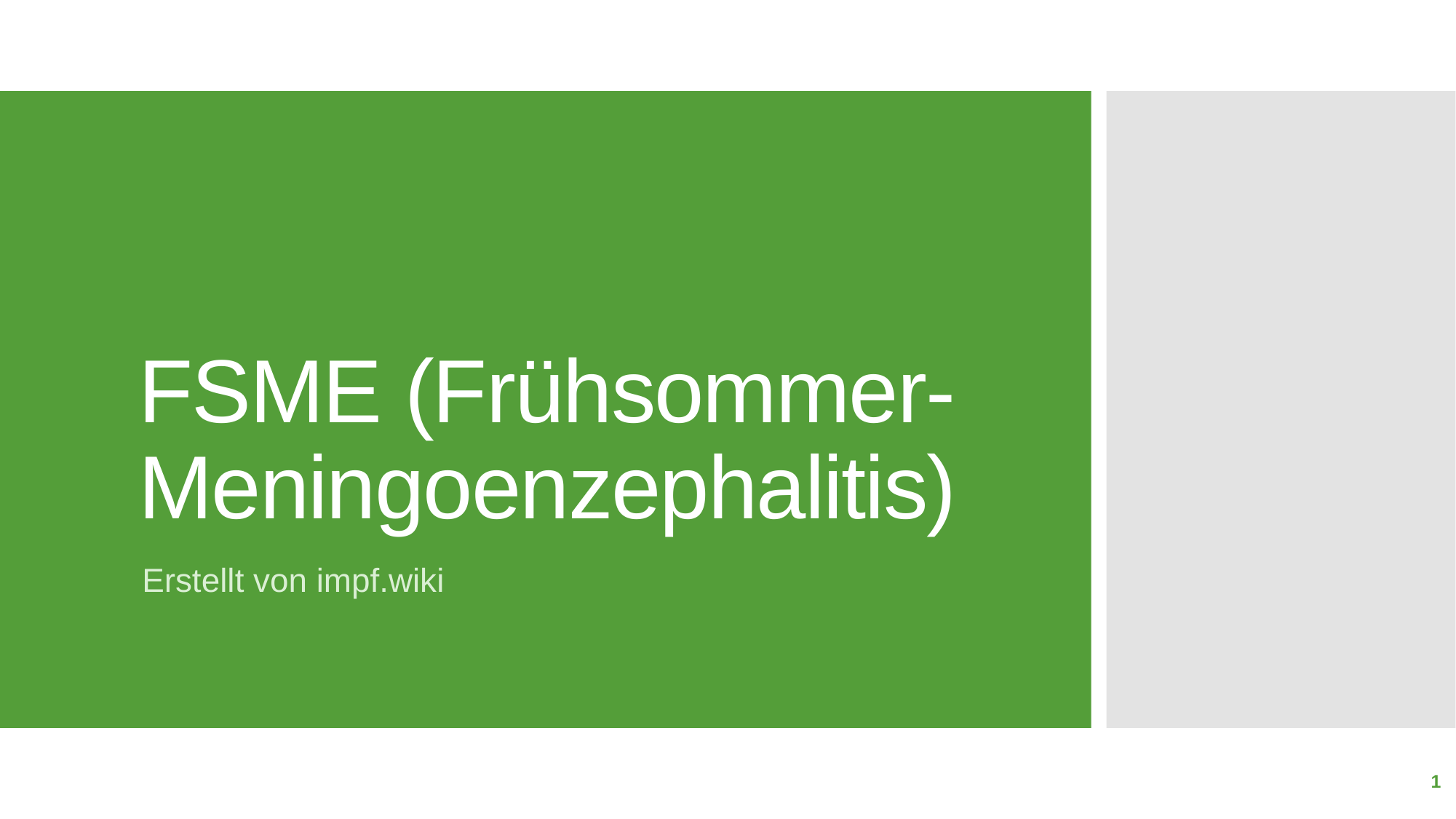

# FSME (Frühsommer-Meningoenzephalitis)
Erstellt von impf.wiki
1